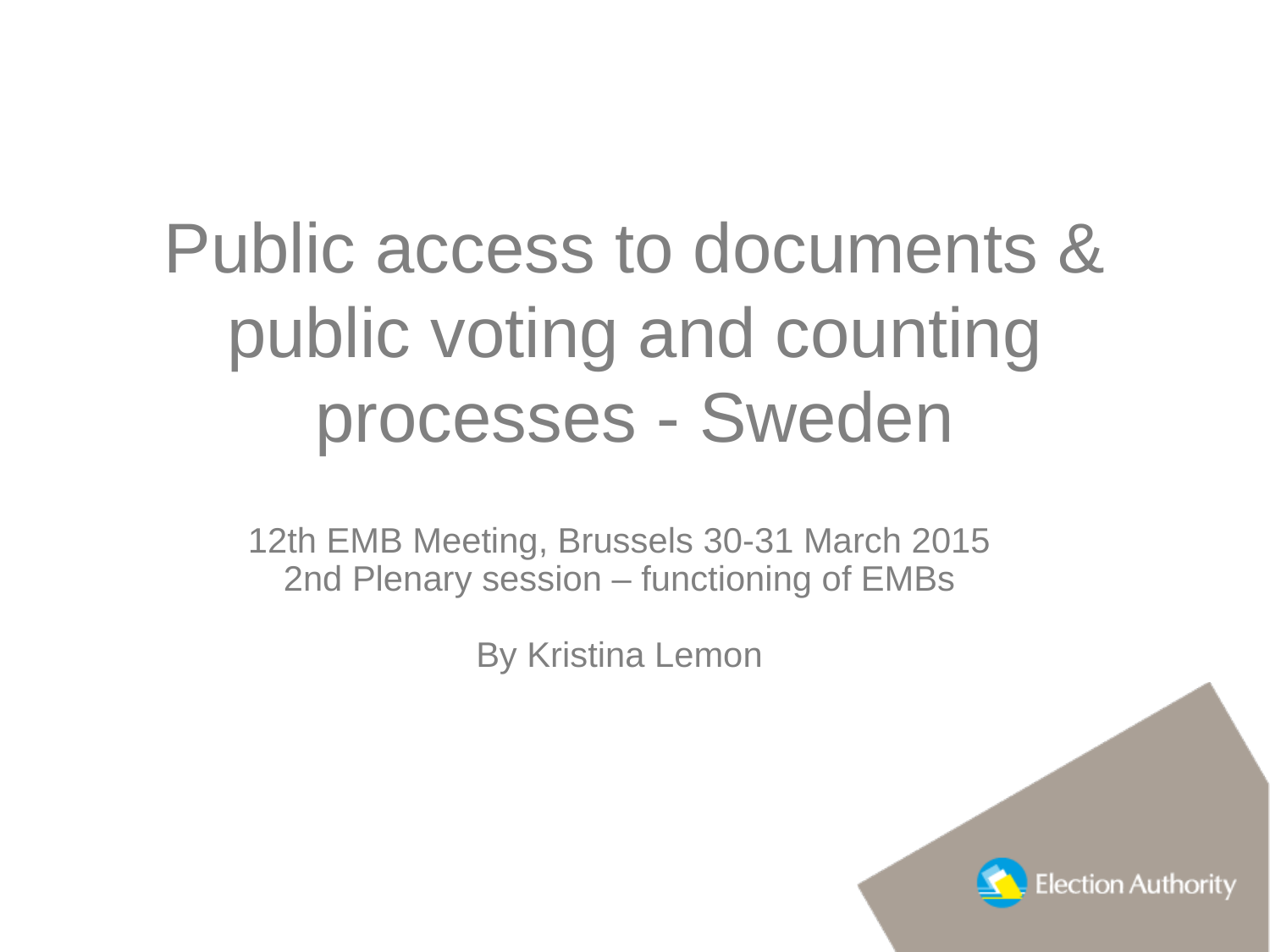

# Public access to documents & public voting and counting processes - Sweden
12th EMB Meeting, Brussels 30-31 March 2015
2nd Plenary session – functioning of EMBs

By Kristina Lemon